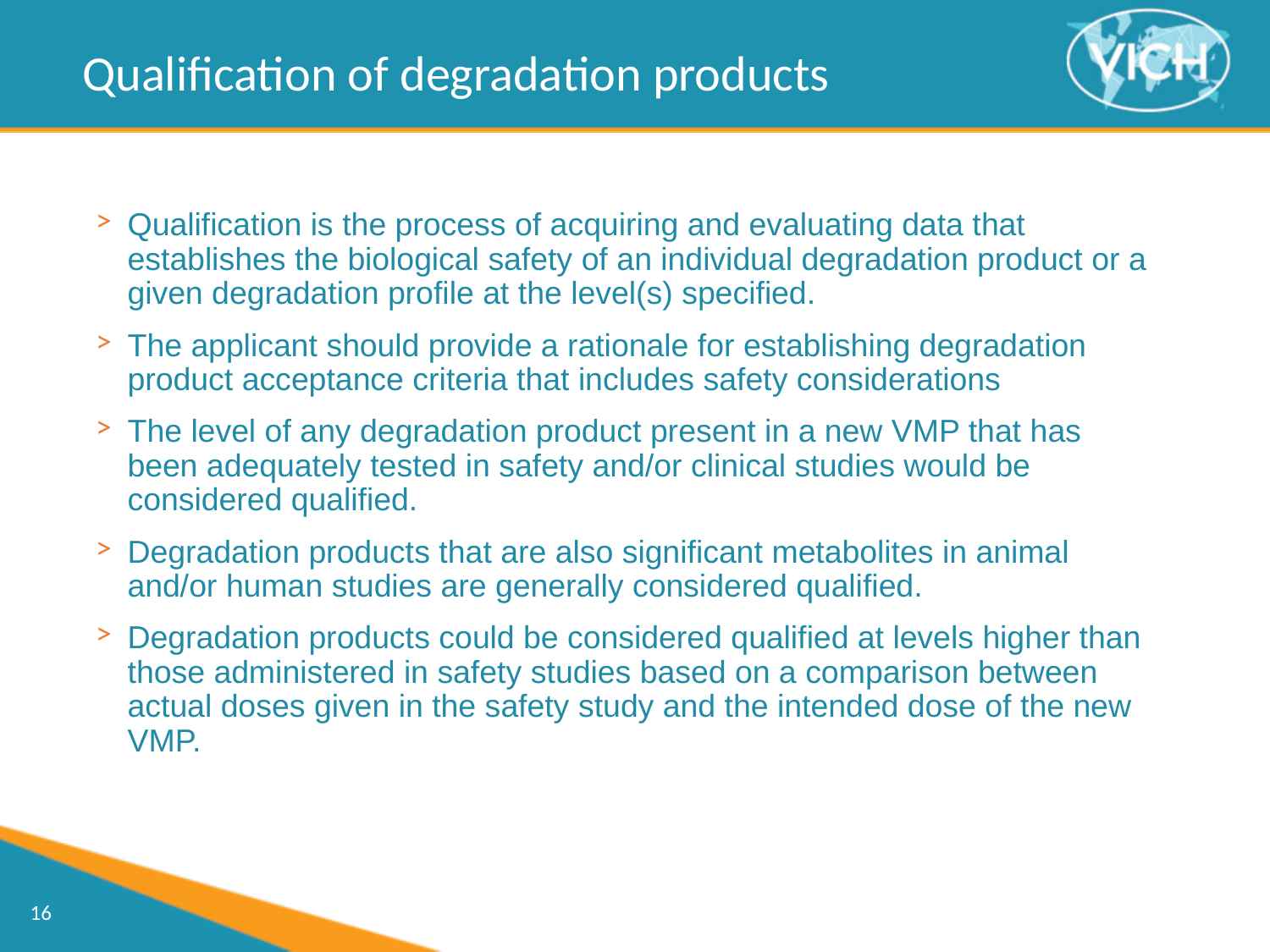

Qualification of degradation products
Qualification is the process of acquiring and evaluating data that establishes the biological safety of an individual degradation product or a given degradation profile at the level(s) specified.
The applicant should provide a rationale for establishing degradation product acceptance criteria that includes safety considerations
The level of any degradation product present in a new VMP that has been adequately tested in safety and/or clinical studies would be considered qualified.
Degradation products that are also significant metabolites in animal and/or human studies are generally considered qualified.
Degradation products could be considered qualified at levels higher than those administered in safety studies based on a comparison between actual doses given in the safety study and the intended dose of the new VMP.